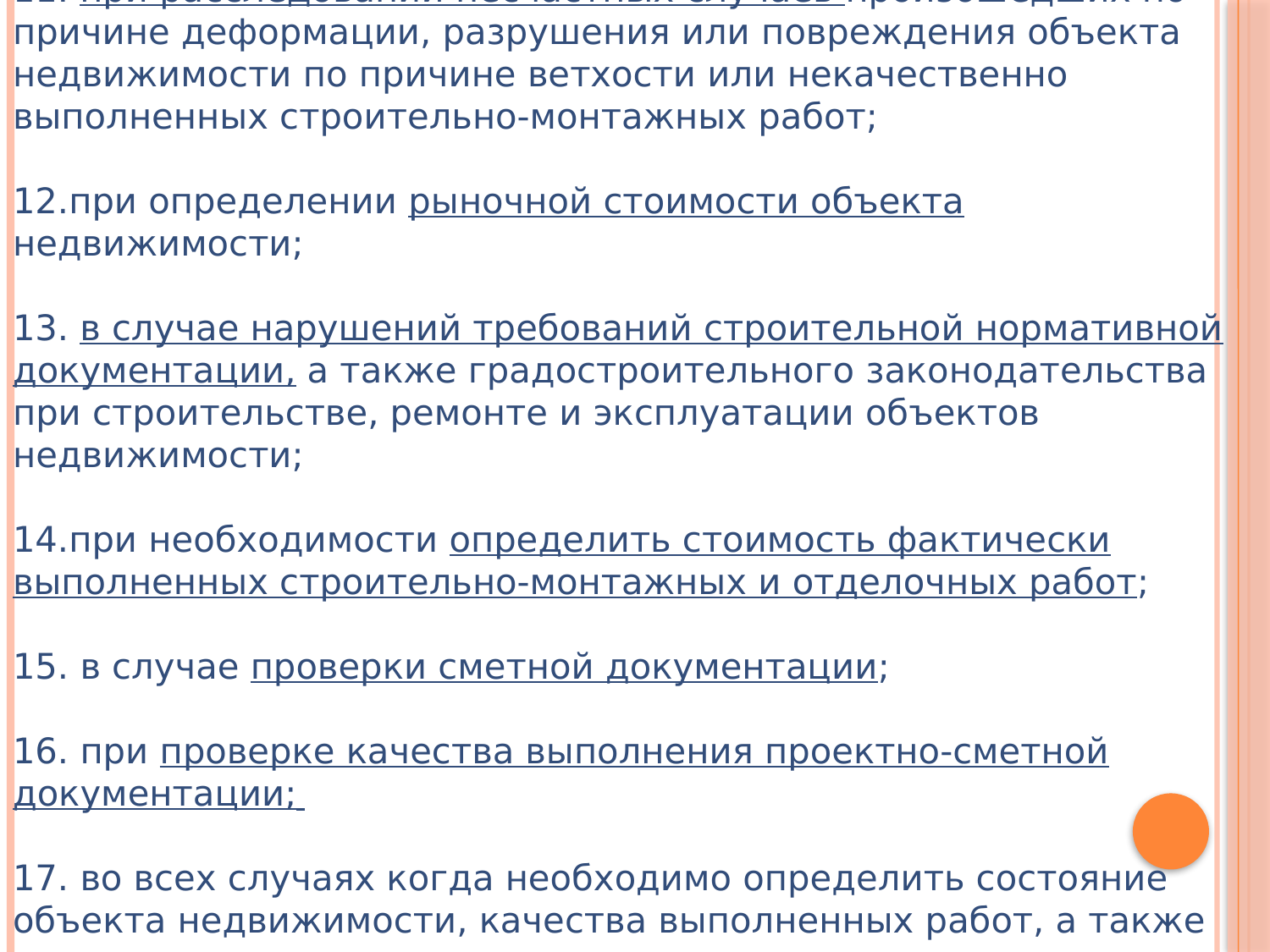

11. при расследовании несчастных случаев произошедших по причине деформации, разрушения или повреждения объекта недвижимости по причине ветхости или некачественно выполненных строительно-монтажных работ;

12.при определении рыночной стоимости объекта недвижимости;

13. в случае нарушений требований строительной нормативной документации, а также градостроительного законодательства при строительстве, ремонте и эксплуатации объектов недвижимости;

14.при необходимости определить стоимость фактически выполненных строительно-монтажных и отделочных работ;

15. в случае проверки сметной документации;

16. при проверке качества выполнения проектно-сметной документации;

17. во всех случаях когда необходимо определить состояние объекта недвижимости, качества выполненных работ, а также стоимости.